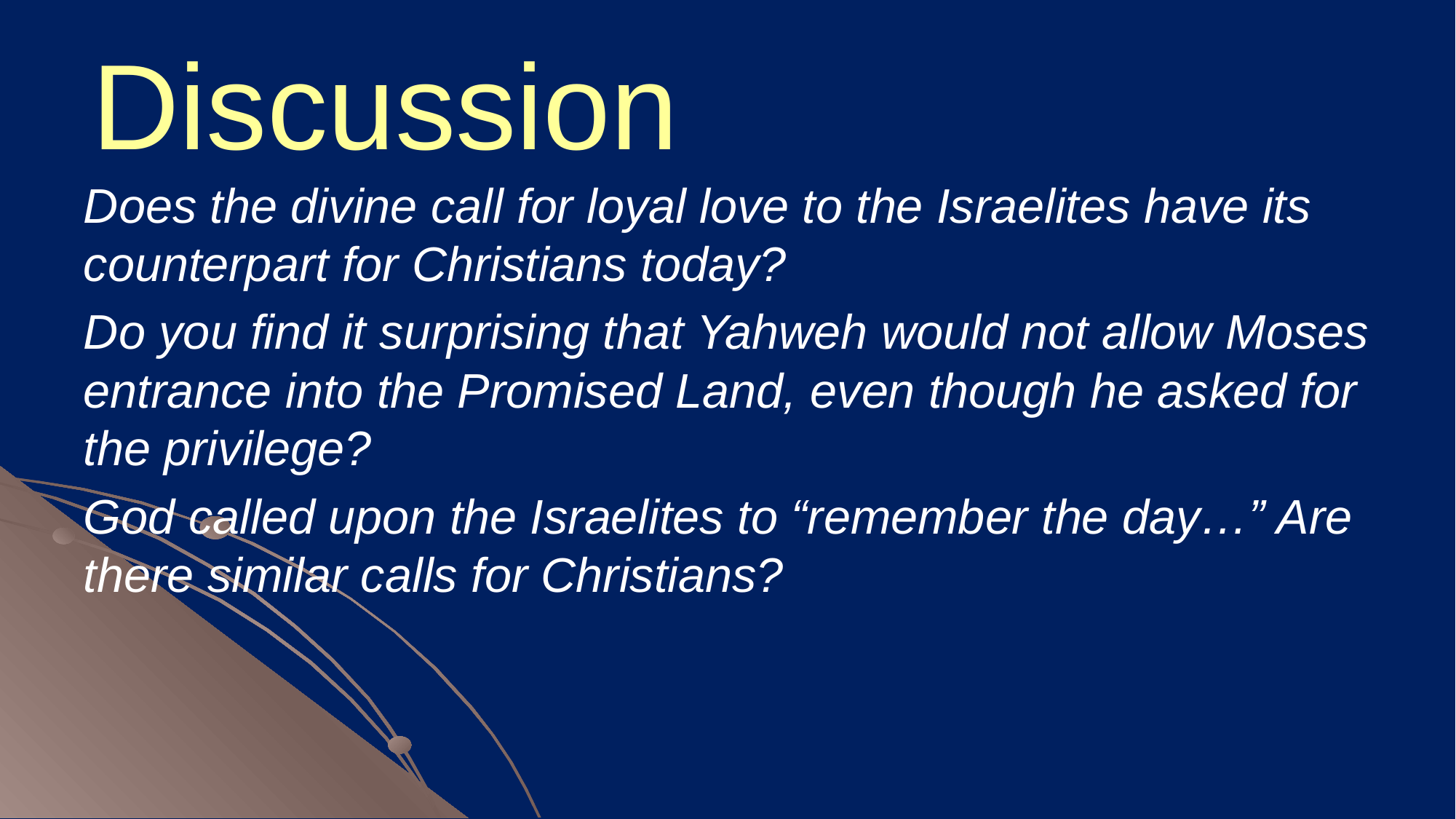

# Discussion
Does the divine call for loyal love to the Israelites have its counterpart for Christians today?
Do you find it surprising that Yahweh would not allow Moses entrance into the Promised Land, even though he asked for the privilege?
God called upon the Israelites to “remember the day…” Are there similar calls for Christians?